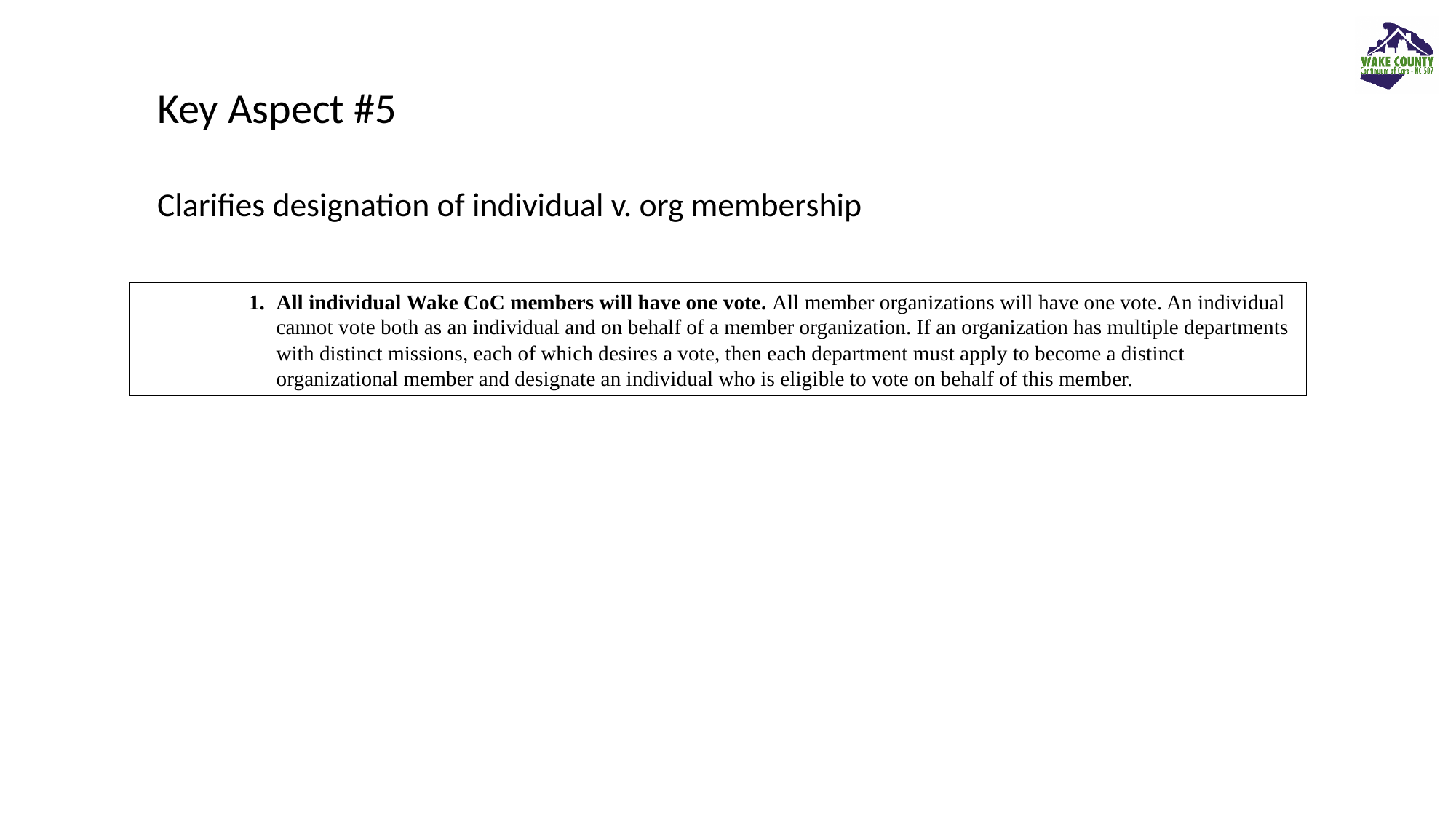

Key Aspect #5
Clarifies designation of individual v. org membership
All individual Wake CoC members will have one vote. All member organizations will have one vote. An individual cannot vote both as an individual and on behalf of a member organization. If an organization has multiple departments with distinct missions, each of which desires a vote, then each department must apply to become a distinct organizational member and designate an individual who is eligible to vote on behalf of this member.